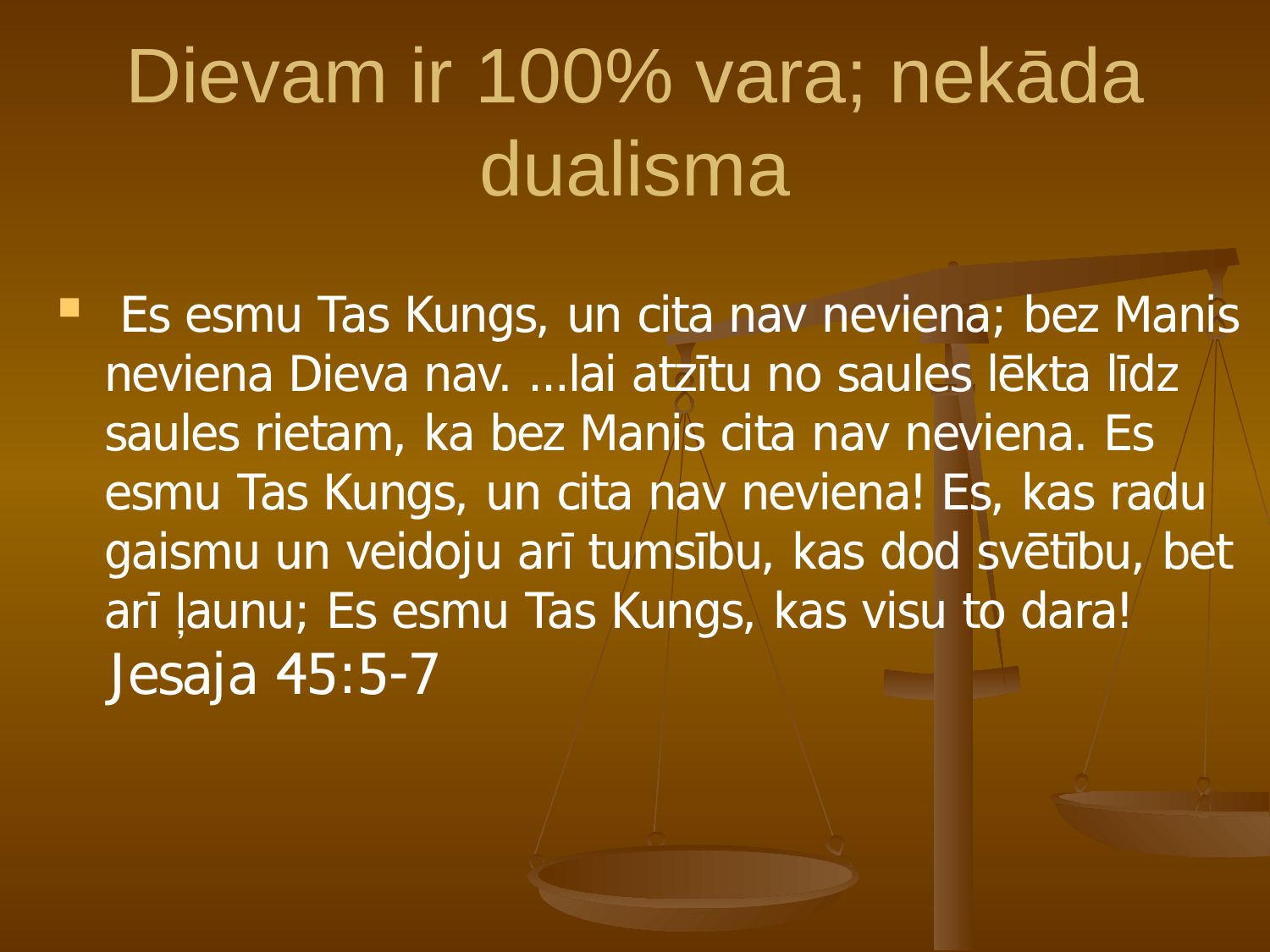

# Dievam ir 100% vara; nekāda dualisma
 Es esmu Tas Kungs, un cita nav neviena; bez Manis neviena Dieva nav. …lai atzītu no saules lēkta līdz saules rietam, ka bez Manis cita nav neviena. Es esmu Tas Kungs, un cita nav neviena! Es, kas radu gaismu un veidoju arī tumsību, kas dod svētību, bet arī ļaunu; Es esmu Tas Kungs, kas visu to dara!  	Jesaja 45:5-7